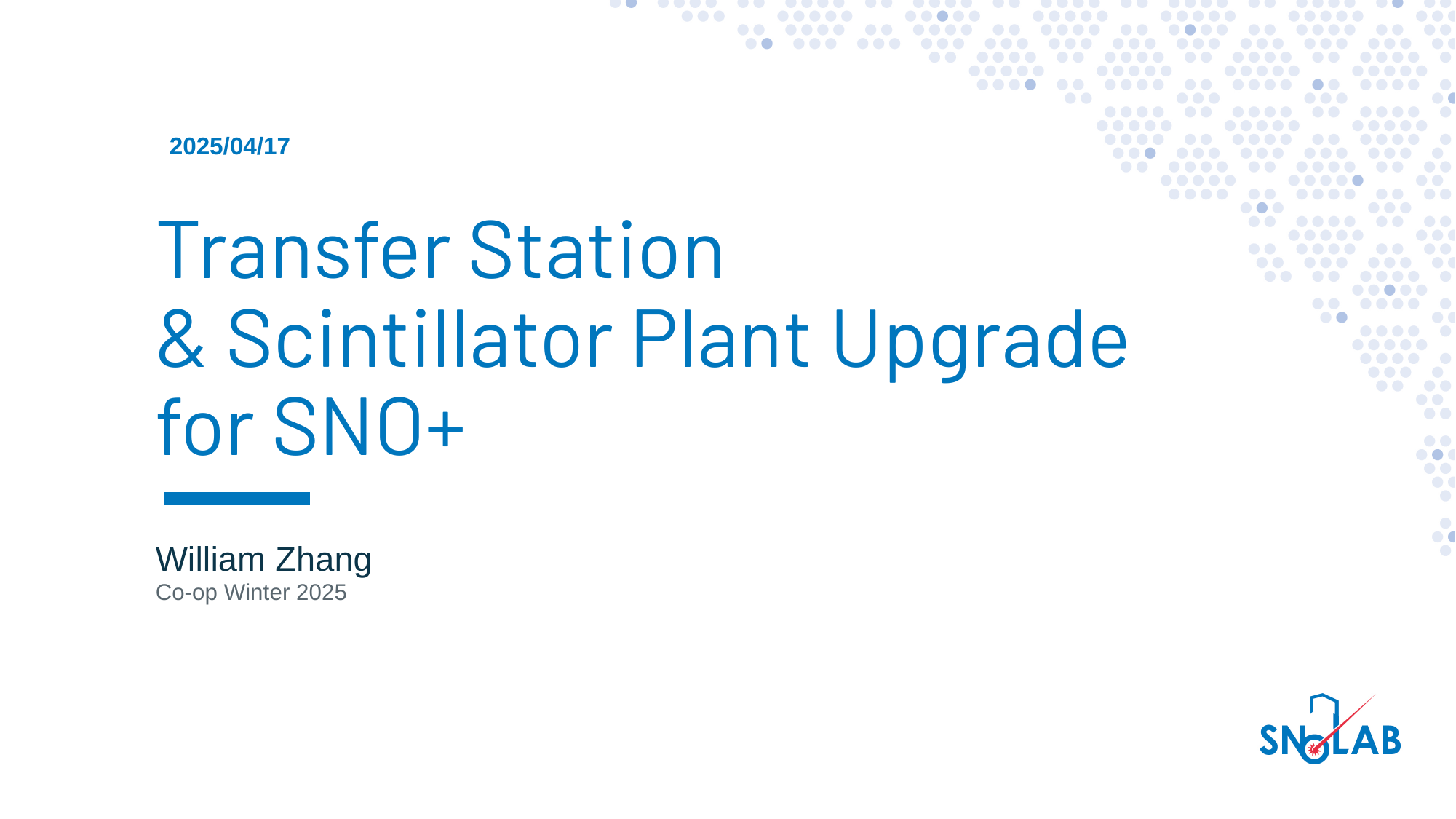

2025/04/17
# Transfer Station & Scintillator Plant Upgrade for SNO+
William Zhang
Co-op Winter 2025
1